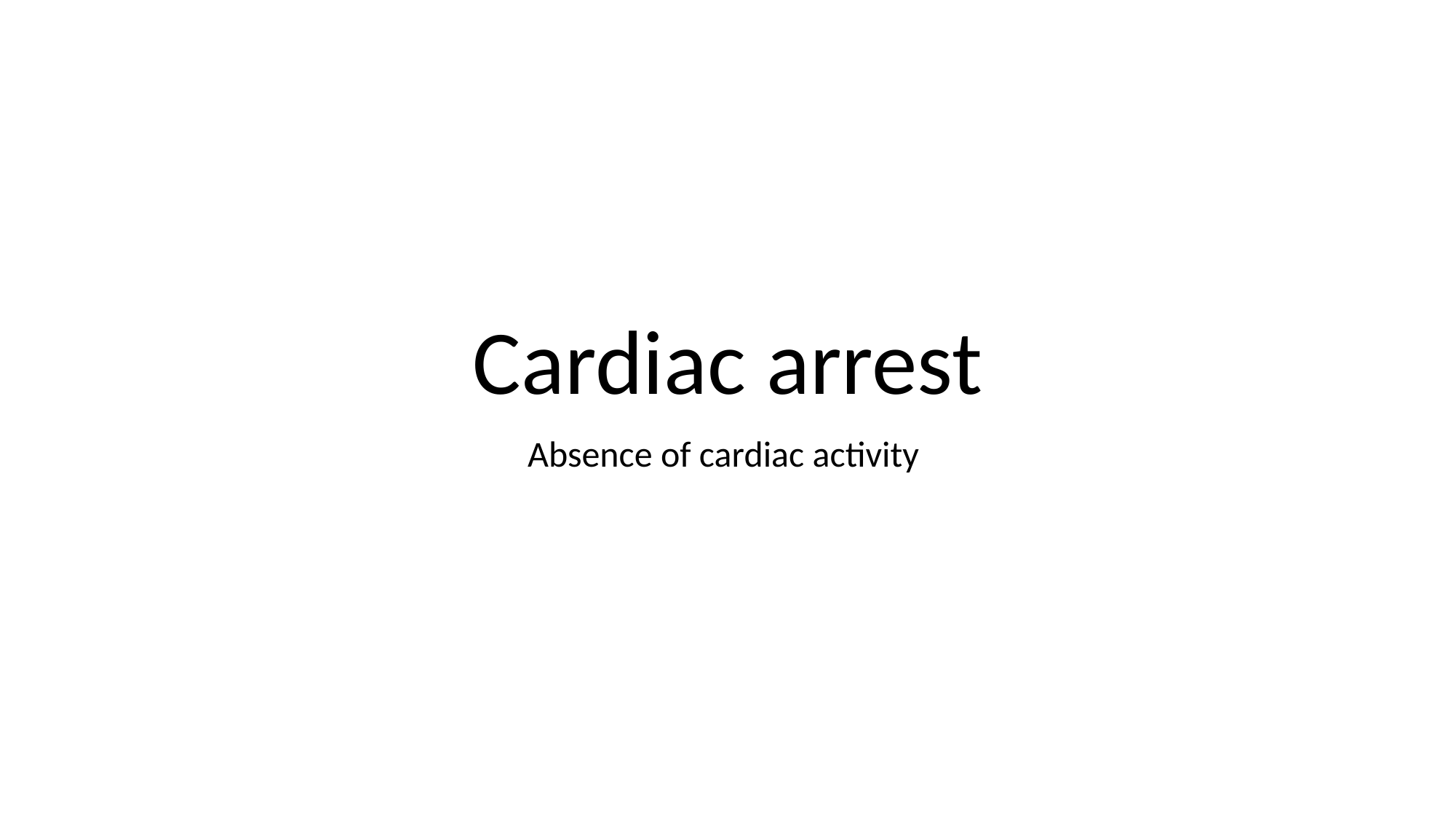

# Cardiac arrest
Absence of cardiac activity